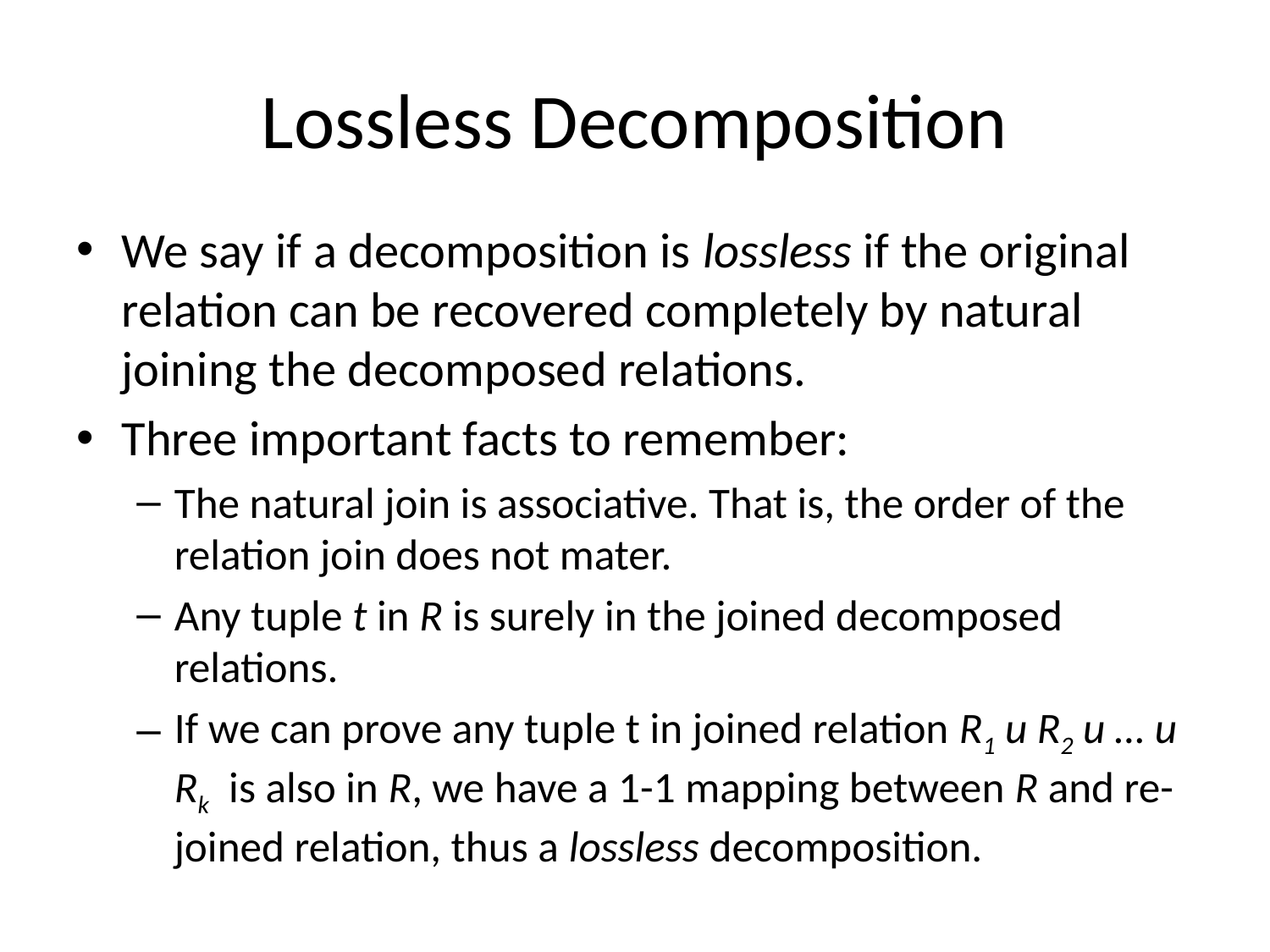

# Lossless Decomposition
We say if a decomposition is lossless if the original relation can be recovered completely by natural joining the decomposed relations.
Three important facts to remember:
The natural join is associative. That is, the order of the relation join does not mater.
Any tuple t in R is surely in the joined decomposed relations.
If we can prove any tuple t in joined relation R1 u R2 u … u Rk  is also in R, we have a 1-1 mapping between R and re-joined relation, thus a lossless decomposition.